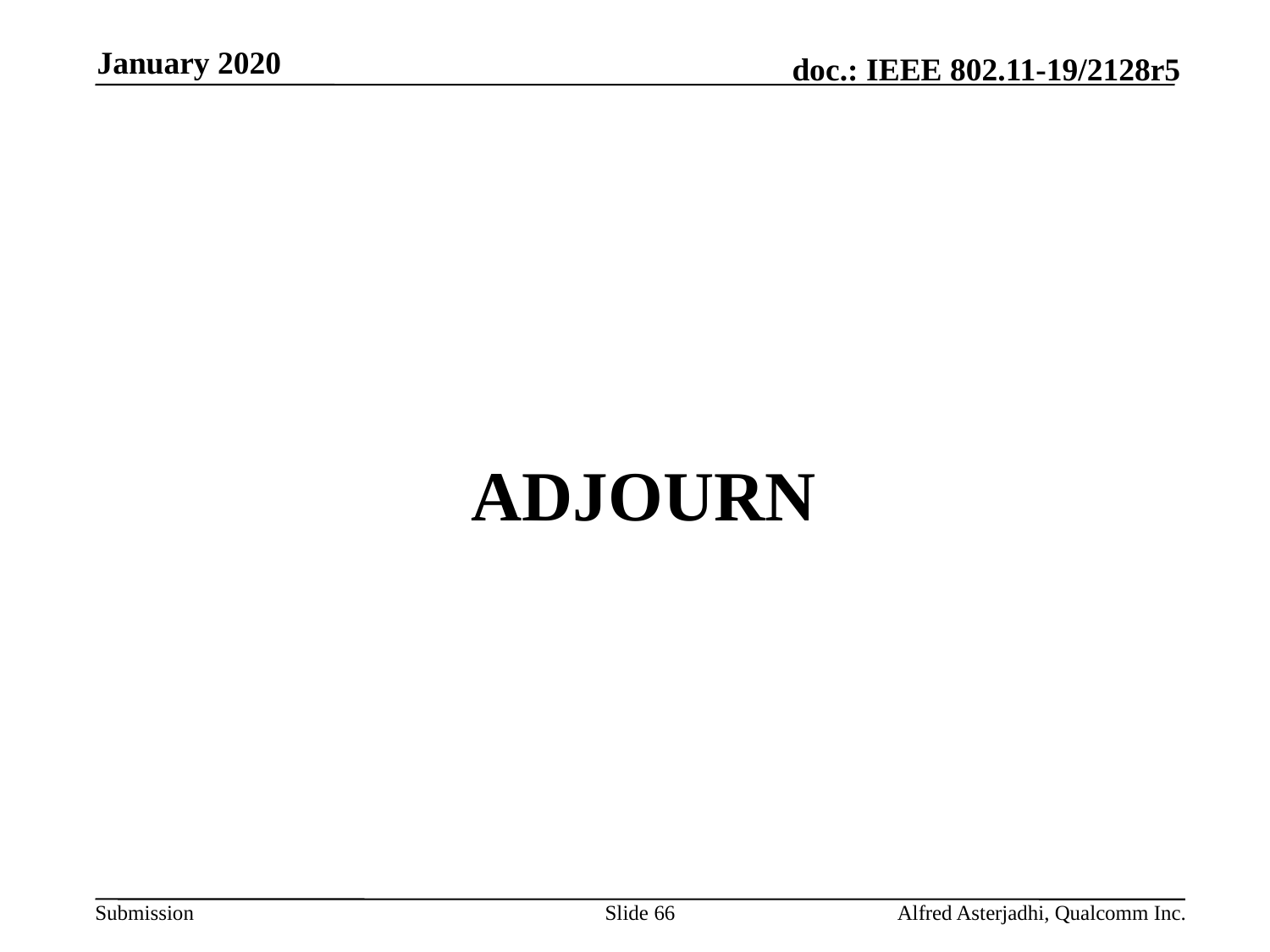

January 2020
# adjourn
Slide 66
Alfred Asterjadhi, Qualcomm Inc.